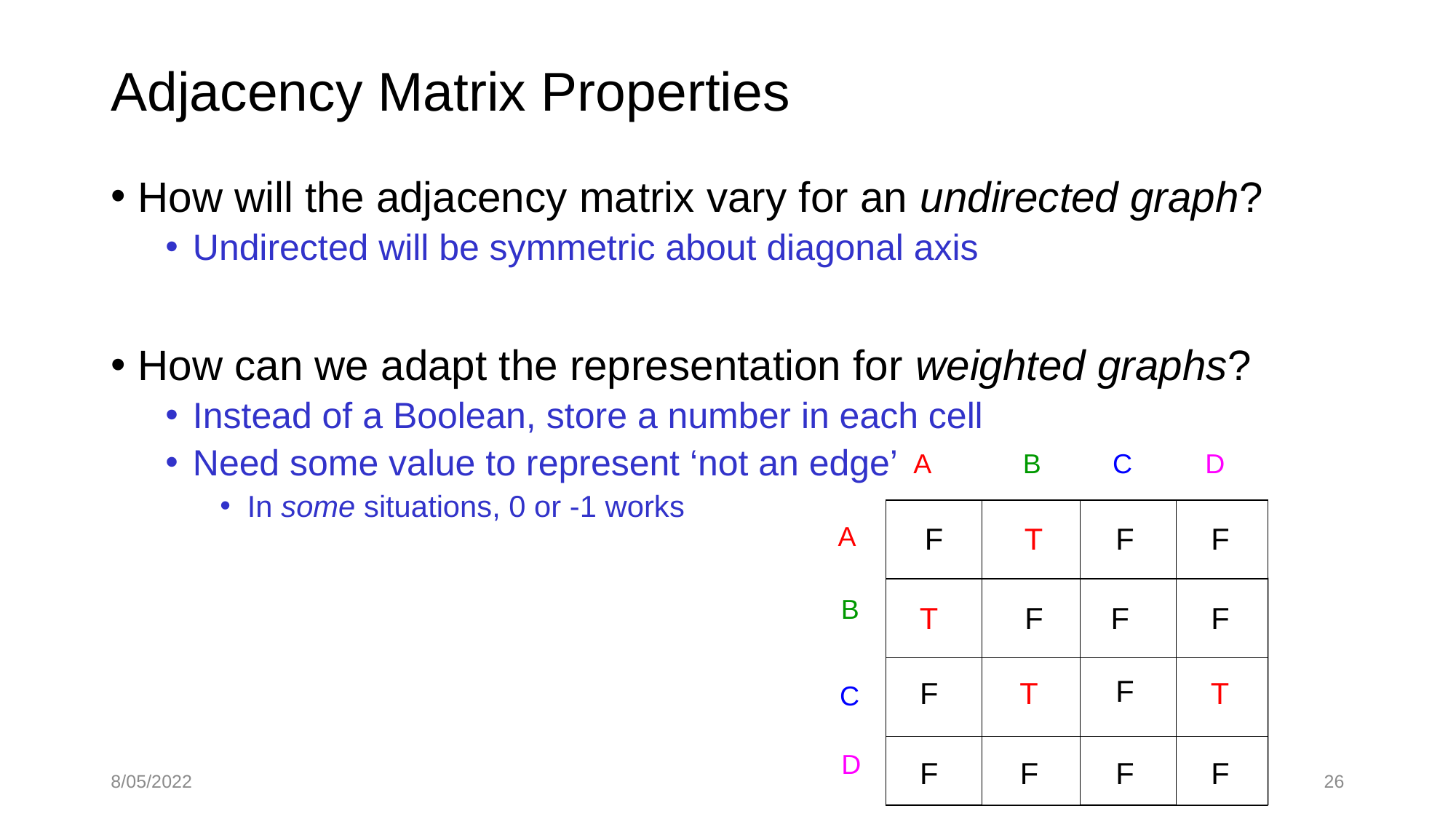

# Adjacency Matrix Properties
How will the adjacency matrix vary for an undirected graph?
Undirected will be symmetric about diagonal axis

How can we adapt the representation for weighted graphs?
Instead of a Boolean, store a number in each cell
Need some value to represent ‘not an edge’
In some situations, 0 or -1 works
A
B
C
D

A
F
T
F
F

B
T
F
F
F

F
F
T
T
C
D
F
F
F
F

8/05/2022
26